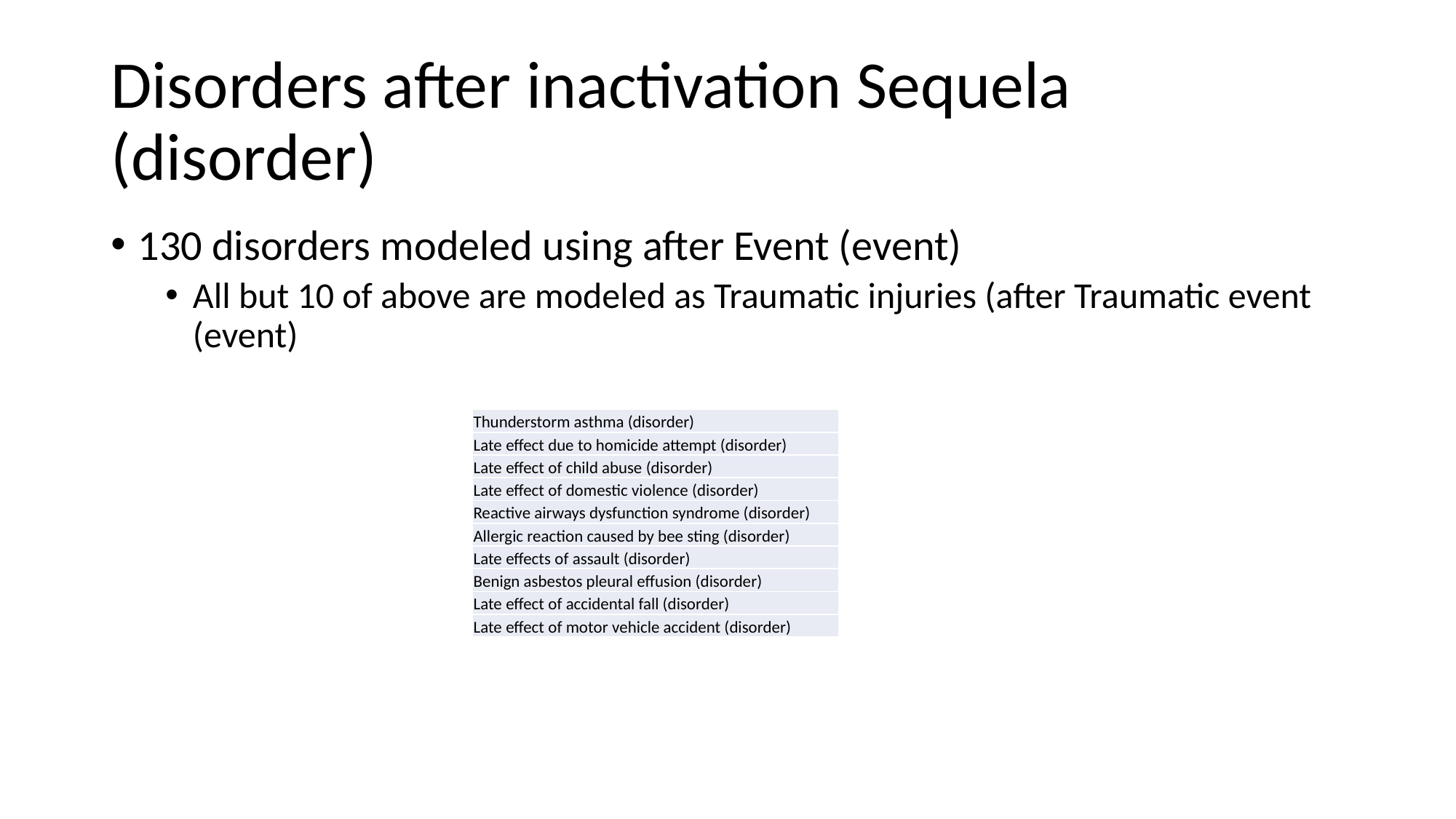

# Disorders after inactivation Sequela (disorder)
130 disorders modeled using after Event (event)
All but 10 of above are modeled as Traumatic injuries (after Traumatic event (event)

| Thunderstorm asthma (disorder) |
| --- |
| Late effect due to homicide attempt (disorder) |
| Late effect of child abuse (disorder) |
| Late effect of domestic violence (disorder) |
| Reactive airways dysfunction syndrome (disorder) |
| Allergic reaction caused by bee sting (disorder) |
| Late effects of assault (disorder) |
| Benign asbestos pleural effusion (disorder) |
| Late effect of accidental fall (disorder) |
| Late effect of motor vehicle accident (disorder) |